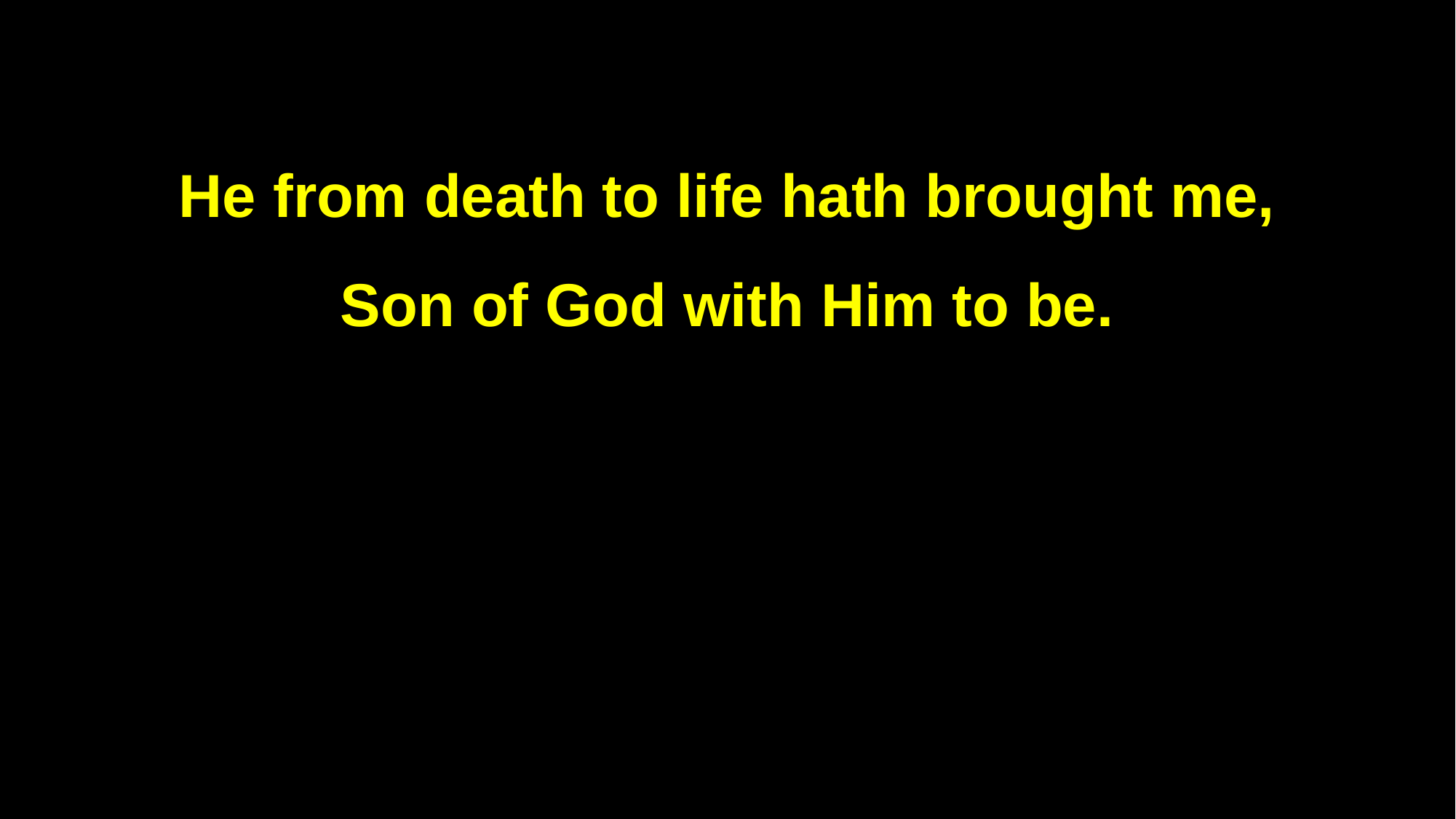

He from death to life hath brought me,
Son of God with Him to be.